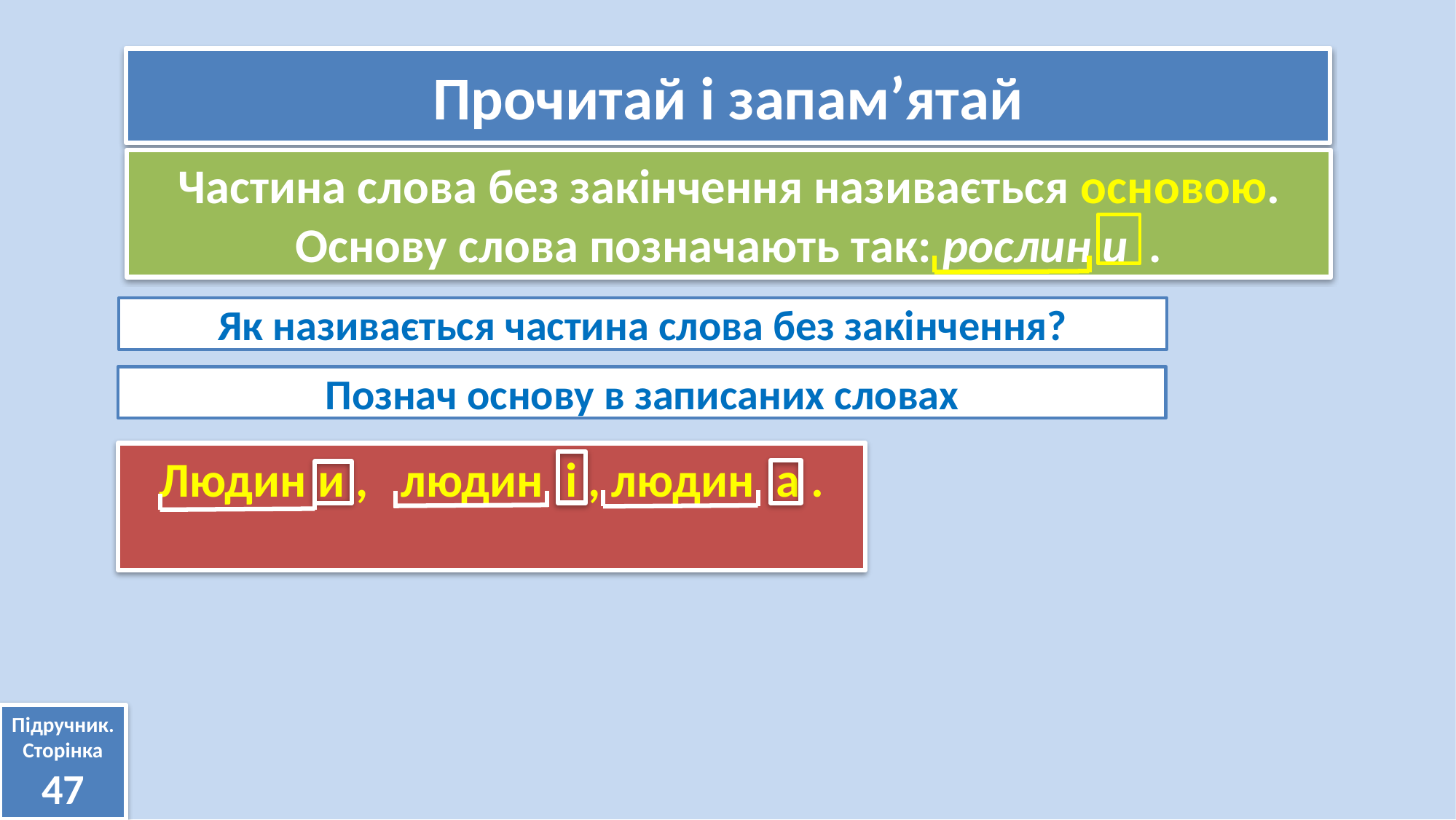

Прочитай і запам’ятай
Частина слова без закінчення називається основою. Основу слова позначають так: рослин и  .

Як називається частина слова без закінчення?
Познач основу в записаних словах
Людин и ,   людин  і , людин  а .

Підручник.
Сторінка
47